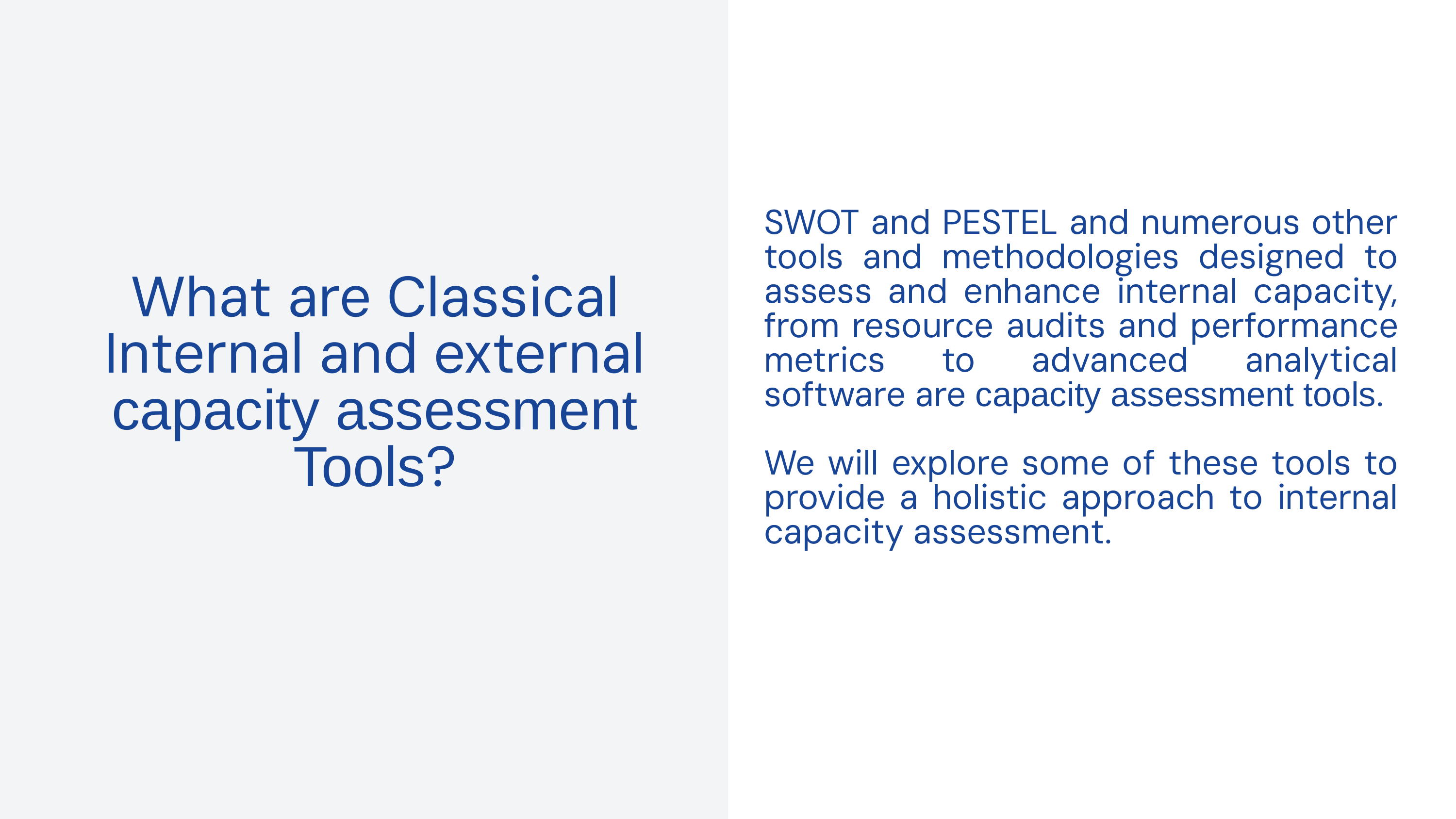

SWOT and PESTEL and numerous other tools and methodologies designed to assess and enhance internal capacity, from resource audits and performance metrics to advanced analytical software are capacity assessment tools.

We will explore some of these tools to provide a holistic approach to internal capacity assessment.

What are Classical Internal and external capacity assessment Tools?